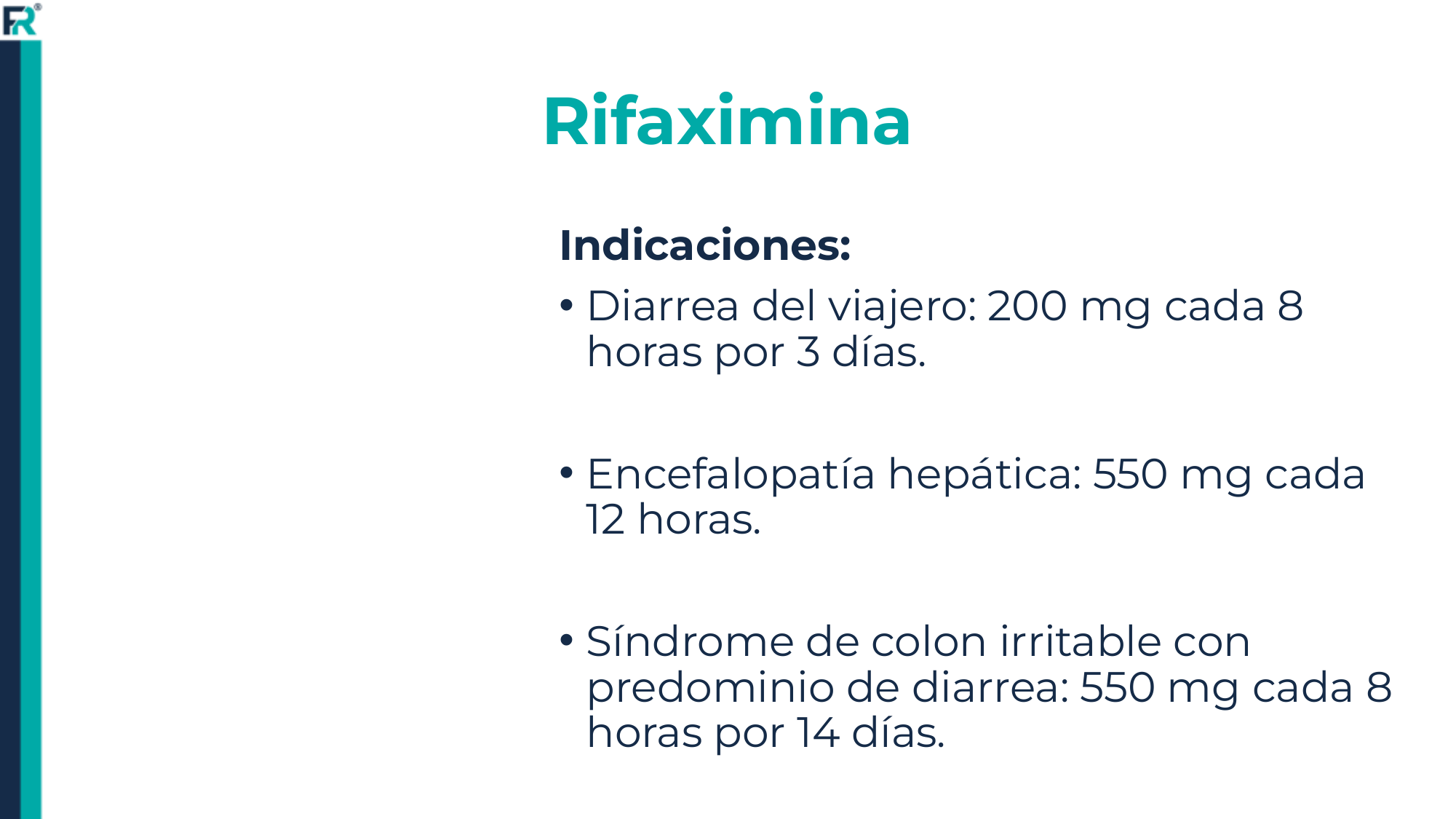

# Rifaximina
Indicaciones:
Diarrea del viajero: 200 mg cada 8 horas por 3 días.

Encefalopatía hepática: 550 mg cada 12 horas.

Síndrome de colon irritable con predominio de diarrea: 550 mg cada 8 horas por 14 días.